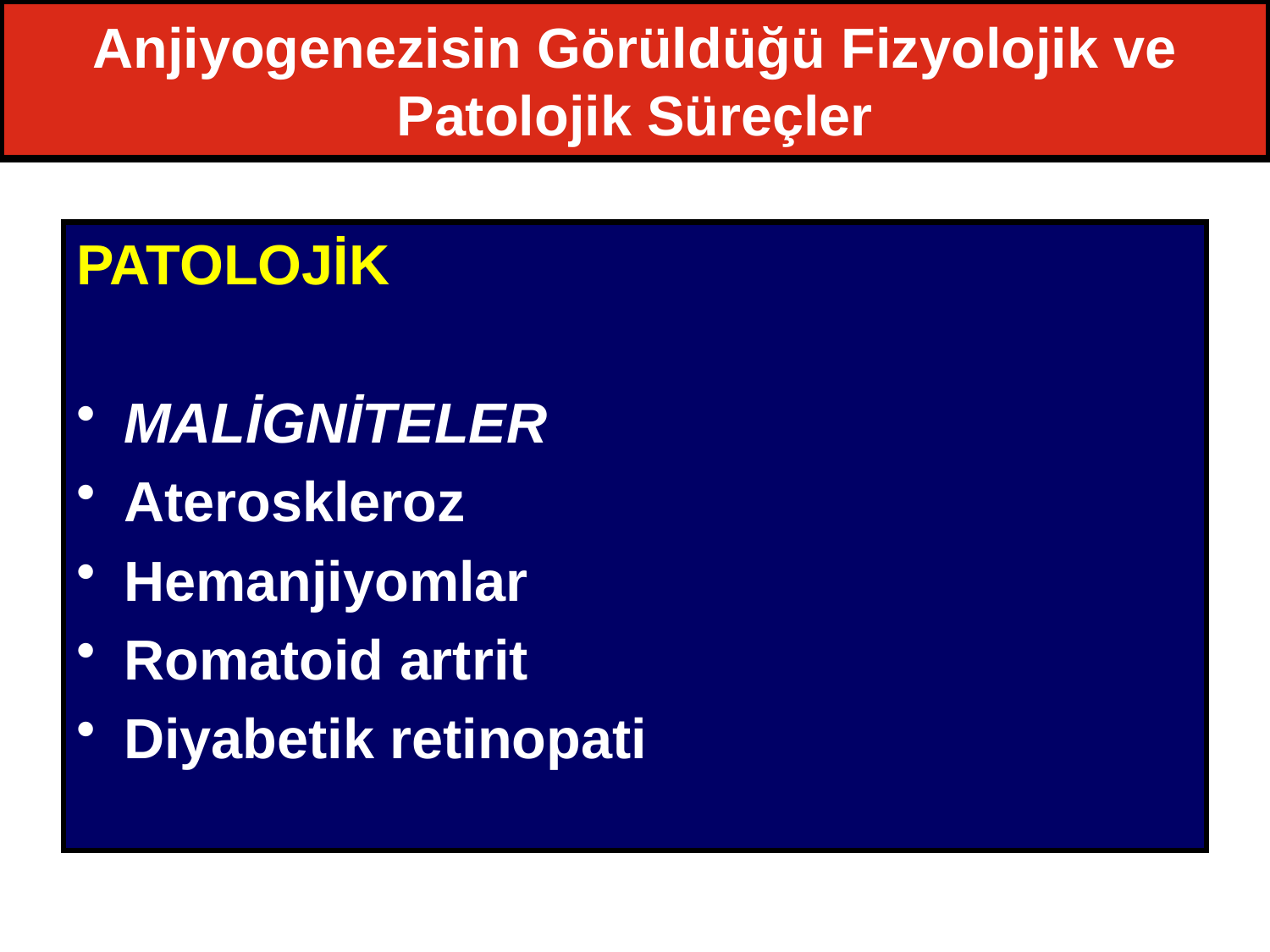

# Anjiyogenezisin Görüldüğü Fizyolojik ve Patolojik Süreçler
FİZYOLOJİK

Yara iyileşmesi

Menstrual siklus

Embriyogenez
PATOLOJİK

MALİGNİTELER
Ateroskleroz
Hemanjiyomlar
Romatoid artrit
Diyabetik retinopati